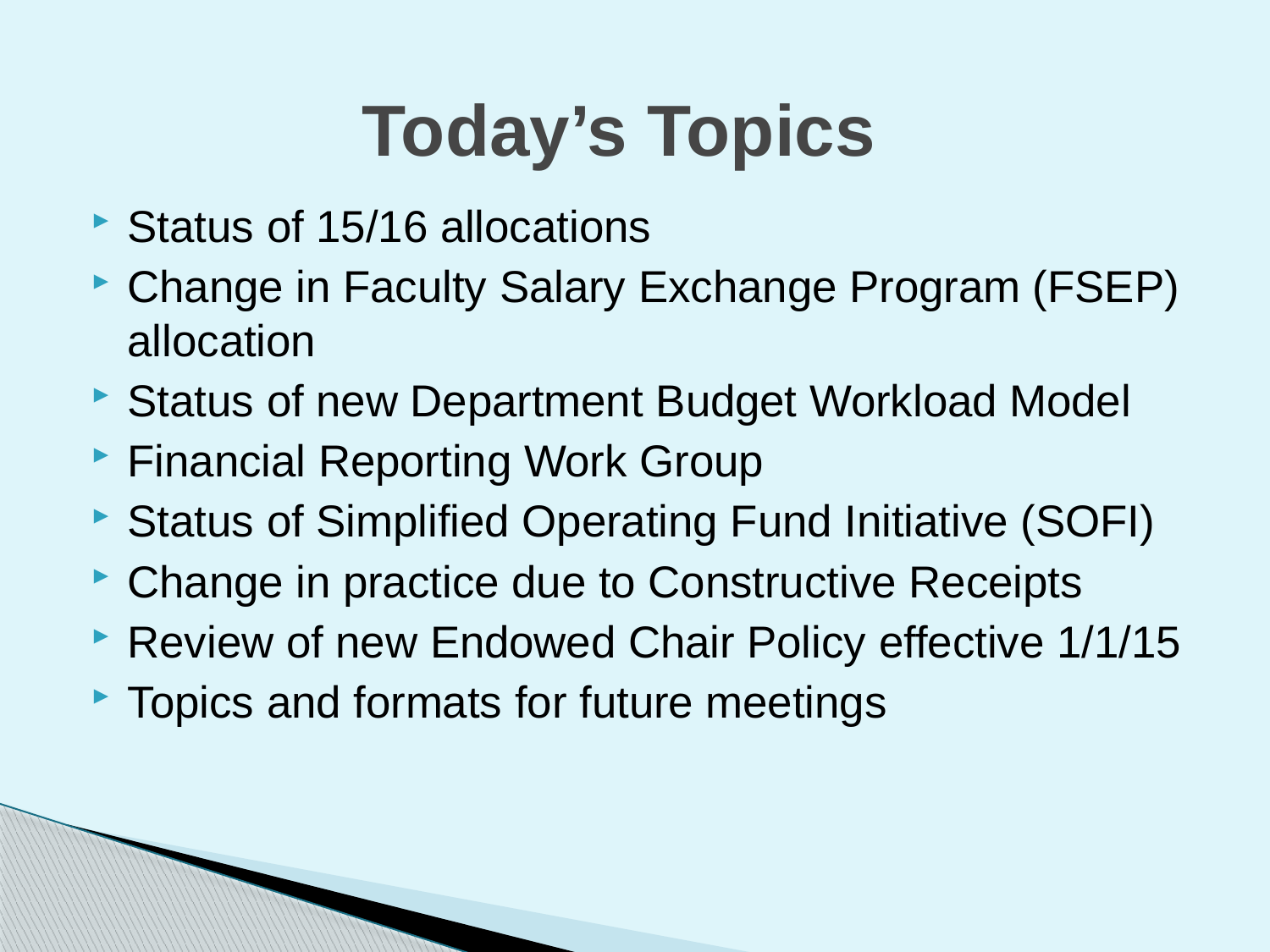

Today’s Topics
Status of 15/16 allocations
Change in Faculty Salary Exchange Program (FSEP) allocation
Status of new Department Budget Workload Model
Financial Reporting Work Group
Status of Simplified Operating Fund Initiative (SOFI)
Change in practice due to Constructive Receipts
Review of new Endowed Chair Policy effective 1/1/15
Topics and formats for future meetings